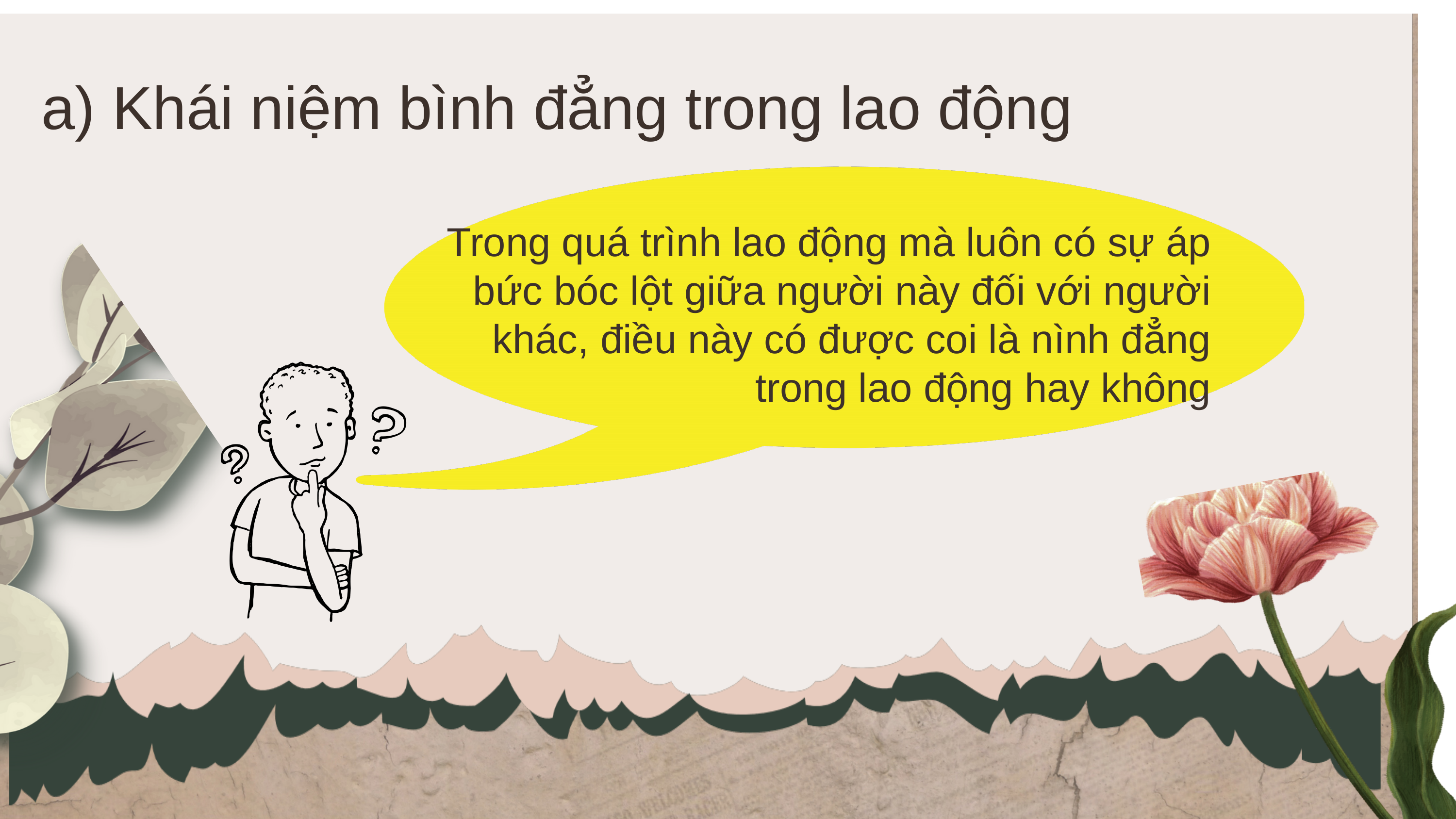

a) Khái niệm bình đẳng trong lao động

Trong quá trình lao động mà luôn có sự áp bức bóc lột giữa người này đối với người khác, điều này có được coi là nình đẳng trong lao động hay không